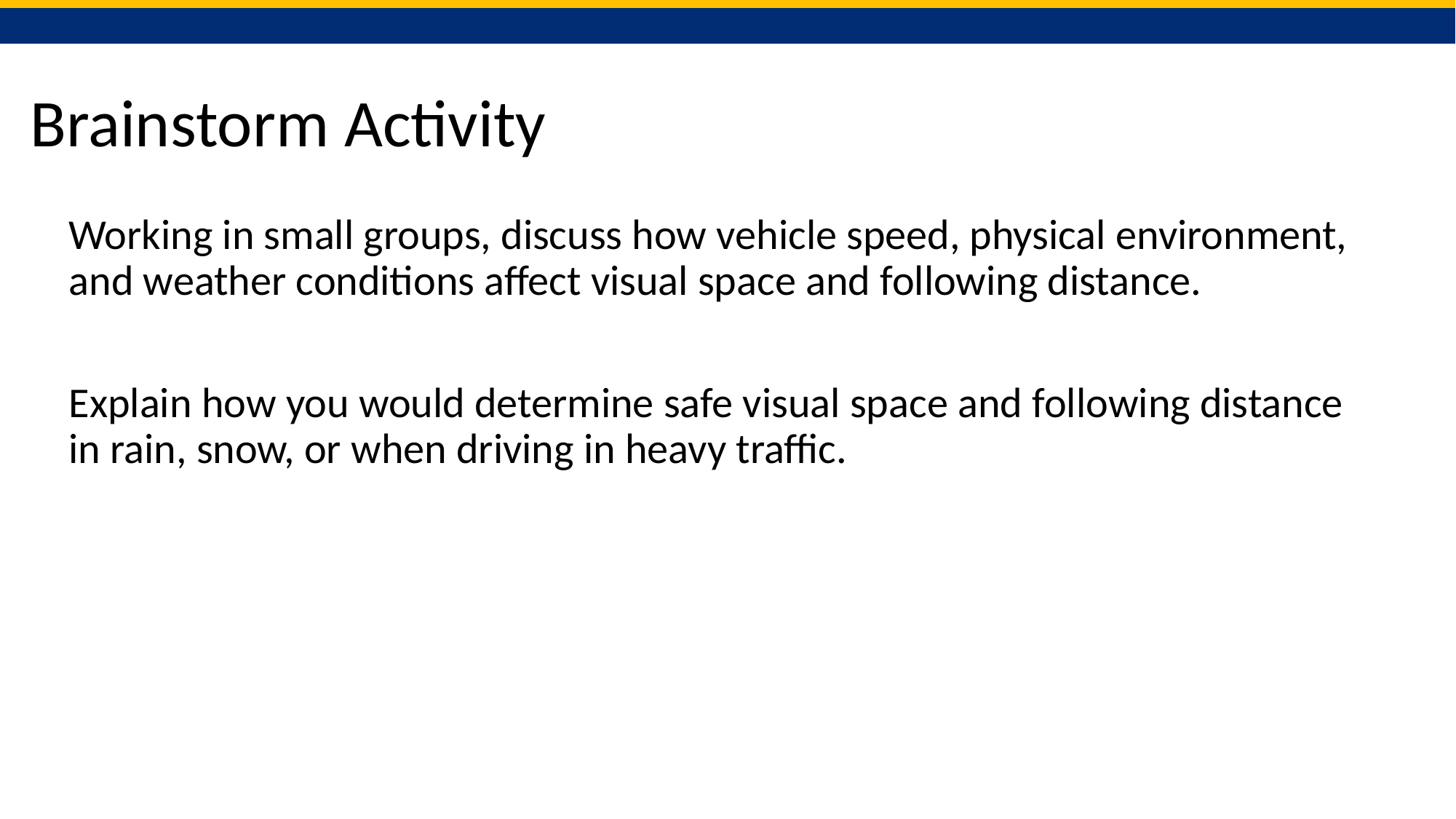

# Brainstorm Activity
Working in small groups, discuss how vehicle speed, physical environment, and weather conditions affect visual space and following distance.

Explain how you would determine safe visual space and following distance in rain, snow, or when driving in heavy traffic.